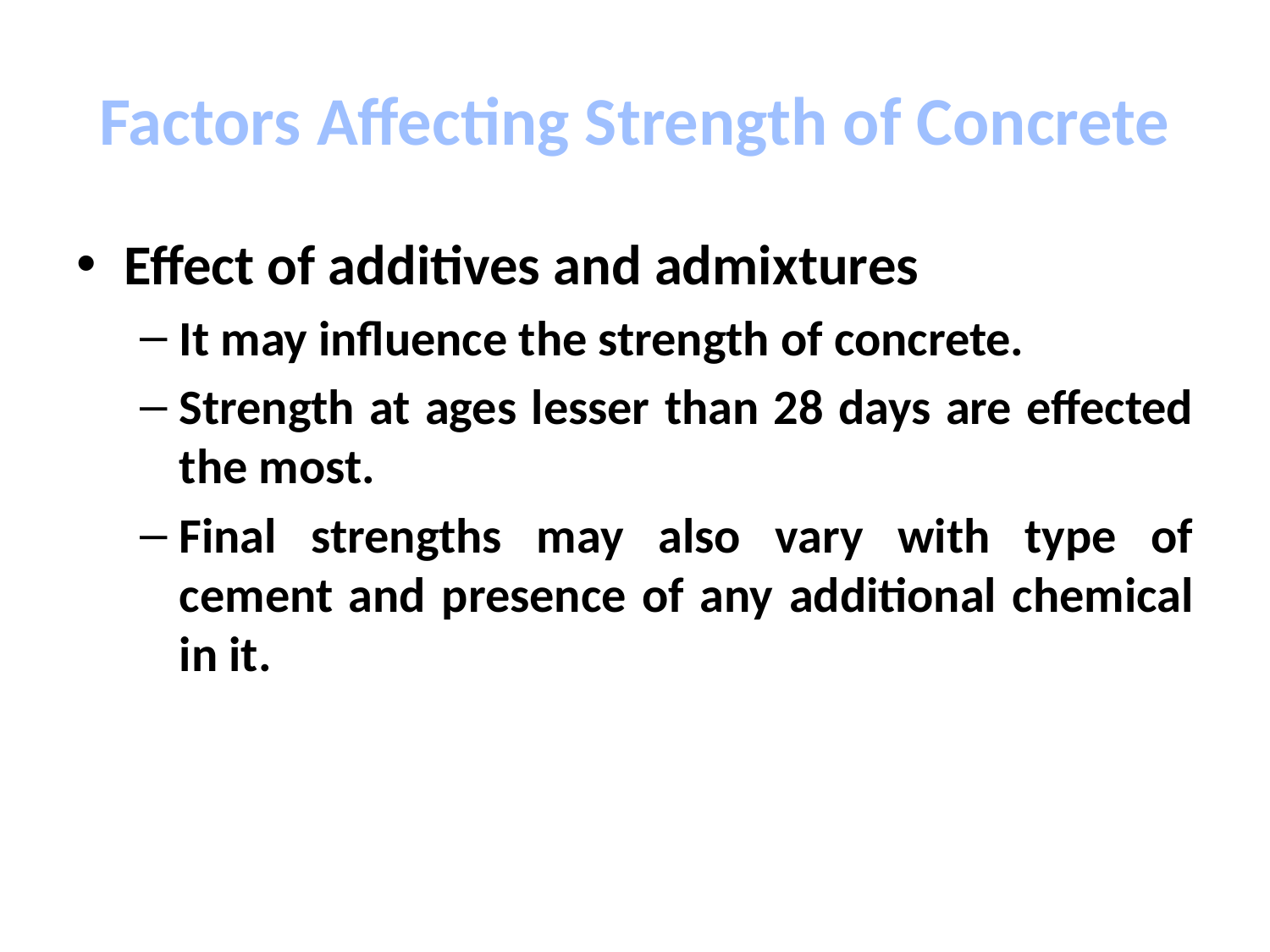

# Factors Affecting Strength of Concrete
Effect of additives and admixtures
It may influence the strength of concrete.
Strength at ages lesser than 28 days are effected the most.
Final strengths may also vary with type of cement and presence of any additional chemical in it.